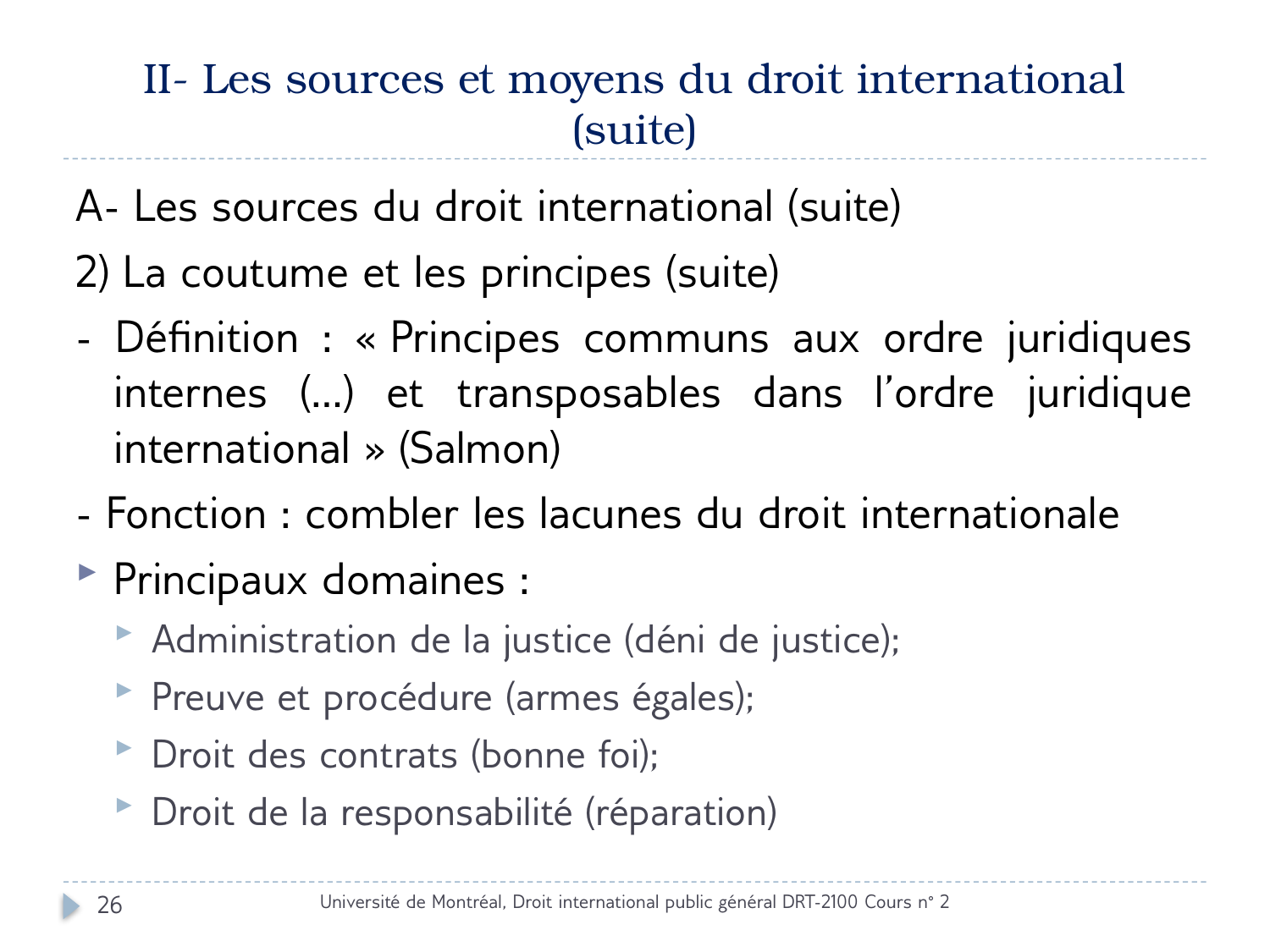

# II- Les sources et moyens du droit international (suite)
A- Les sources du droit international (suite)
2) La coutume et les principes (suite)
- Définition : « Principes communs aux ordre juridiques internes (…) et transposables dans l’ordre juridique international » (Salmon)
- Fonction : combler les lacunes du droit internationale
Principaux domaines :
Administration de la justice (déni de justice);
Preuve et procédure (armes égales);
Droit des contrats (bonne foi);
Droit de la responsabilité (réparation)
Université de Montréal, Droit international public général DRT-2100 Cours n° 2
26